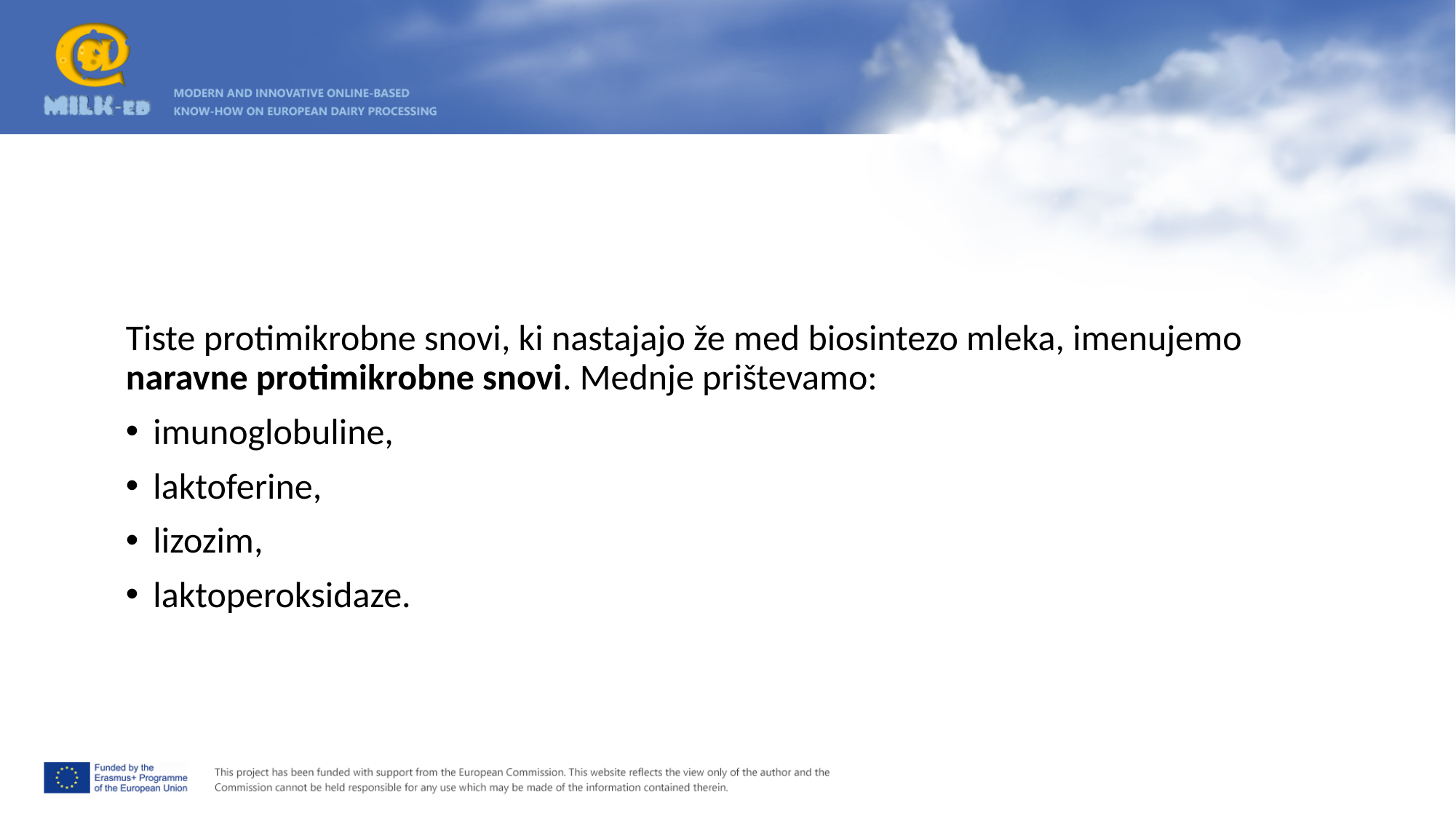

Tiste protimikrobne snovi, ki nastajajo že med biosintezo mleka, imenujemo naravne protimikrobne snovi. Mednje prištevamo:
imunoglobuline,
laktoferine,
lizozim,
laktoperoksidaze.